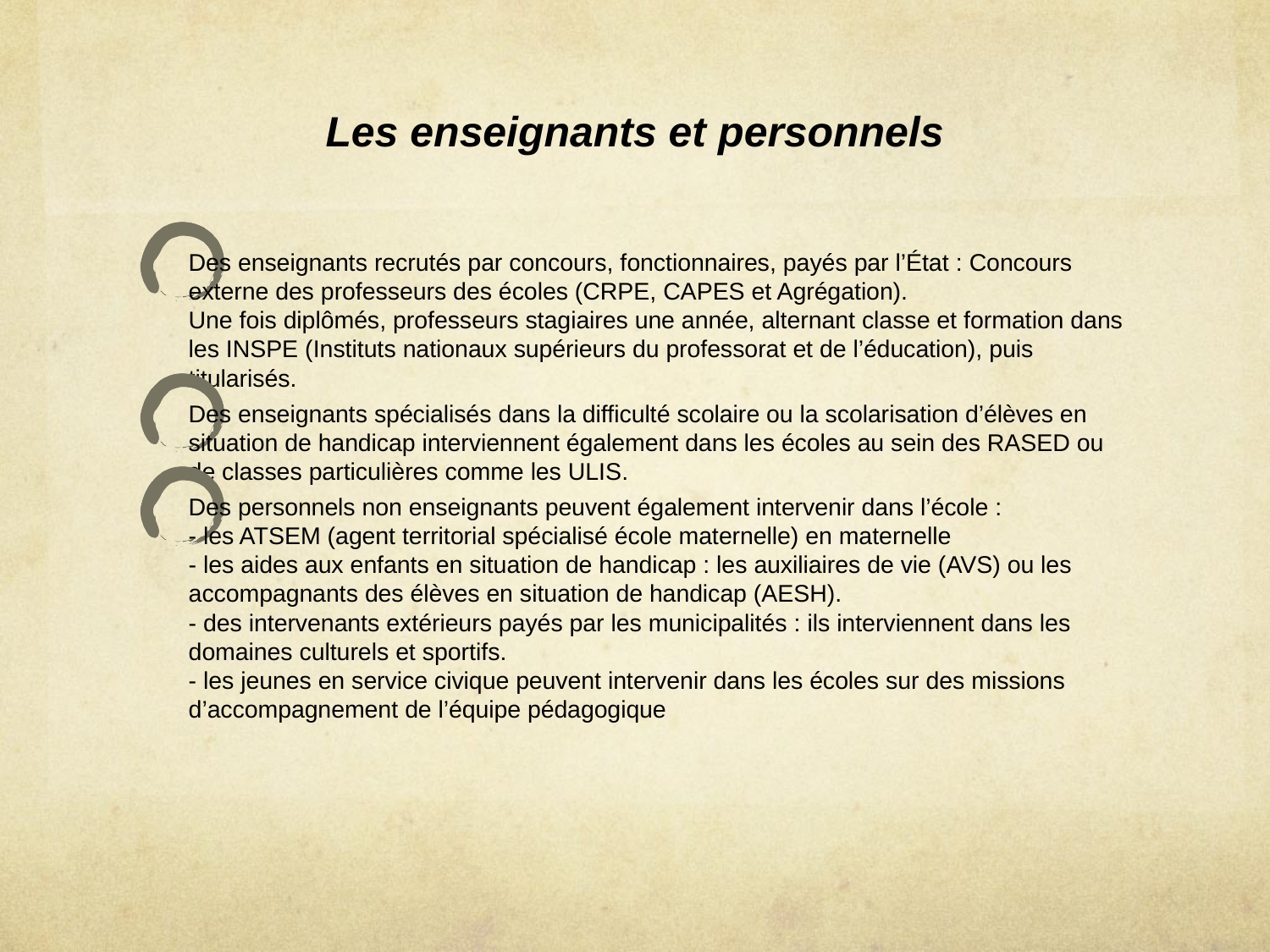

# Les enseignants et personnels
Des enseignants recrutés par concours, fonctionnaires, payés par l’État : Concours externe des professeurs des écoles (CRPE, CAPES et Agrégation).
Une fois diplômés, professeurs stagiaires une année, alternant classe et formation dans les INSPE (Instituts nationaux supérieurs du professorat et de l’éducation), puis titularisés.
Des enseignants spécialisés dans la difficulté scolaire ou la scolarisation d’élèves en situation de handicap interviennent également dans les écoles au sein des RASED ou de classes particulières comme les ULIS.
Des personnels non enseignants peuvent également intervenir dans l’école :
- les ATSEM (agent territorial spécialisé école maternelle) en maternelle
- les aides aux enfants en situation de handicap : les auxiliaires de vie (AVS) ou les accompagnants des élèves en situation de handicap (AESH). 
- des intervenants extérieurs payés par les municipalités : ils interviennent dans les domaines culturels et sportifs.
- les jeunes en service civique peuvent intervenir dans les écoles sur des missions d’accompagnement de l’équipe pédagogique